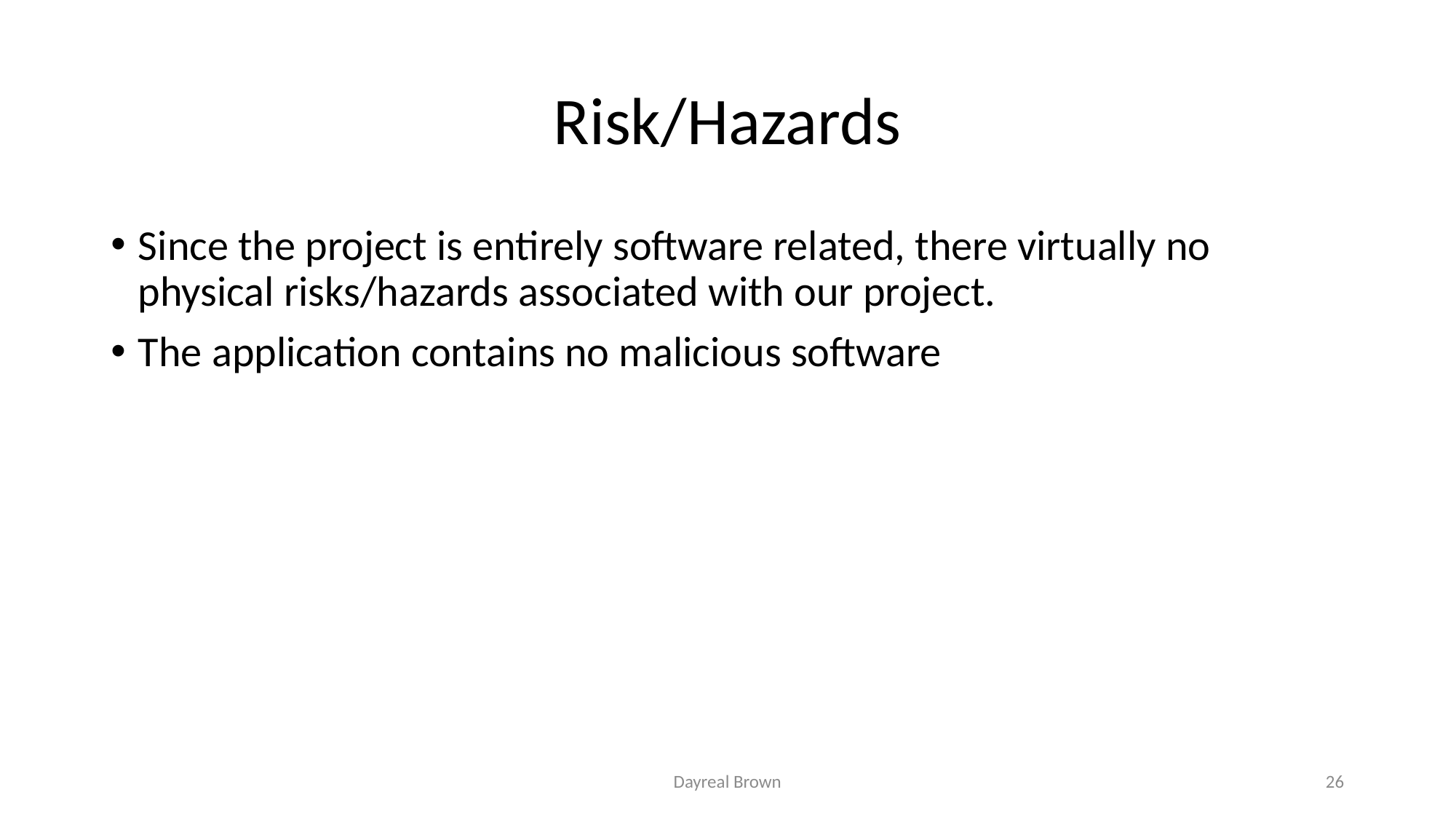

# Risk/Hazards
Since the project is entirely software related, there virtually no physical risks/hazards associated with our project.
The application contains no malicious software
Dayreal Brown
26